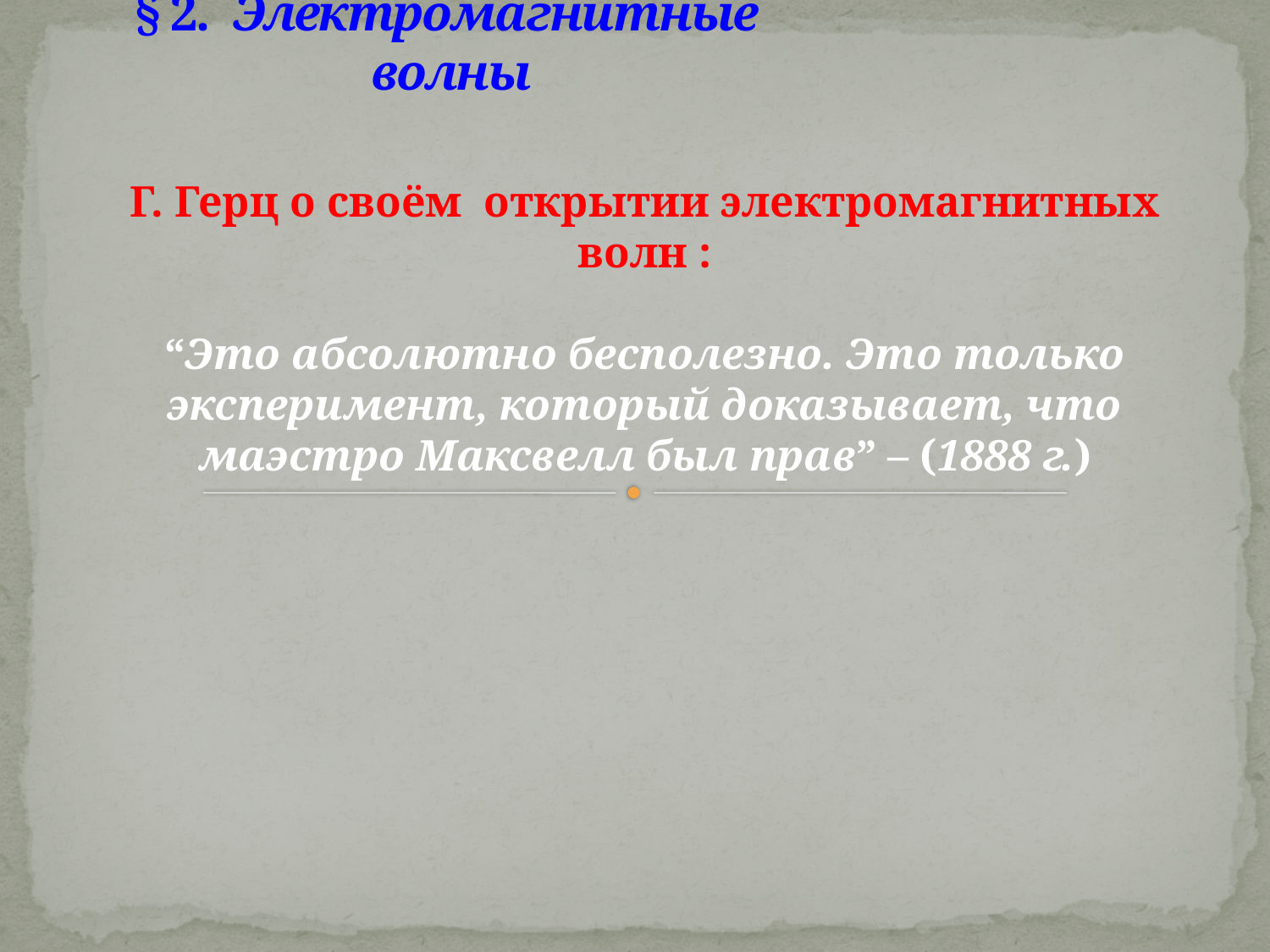

§ 2.  Электромагнитные  волны
Г. Герц о своём  открытии электромагнитных волн :

“Это абсолютно бесполезно. Это только эксперимент, который доказывает, что маэстро Максвелл был прав” – (1888 г.)